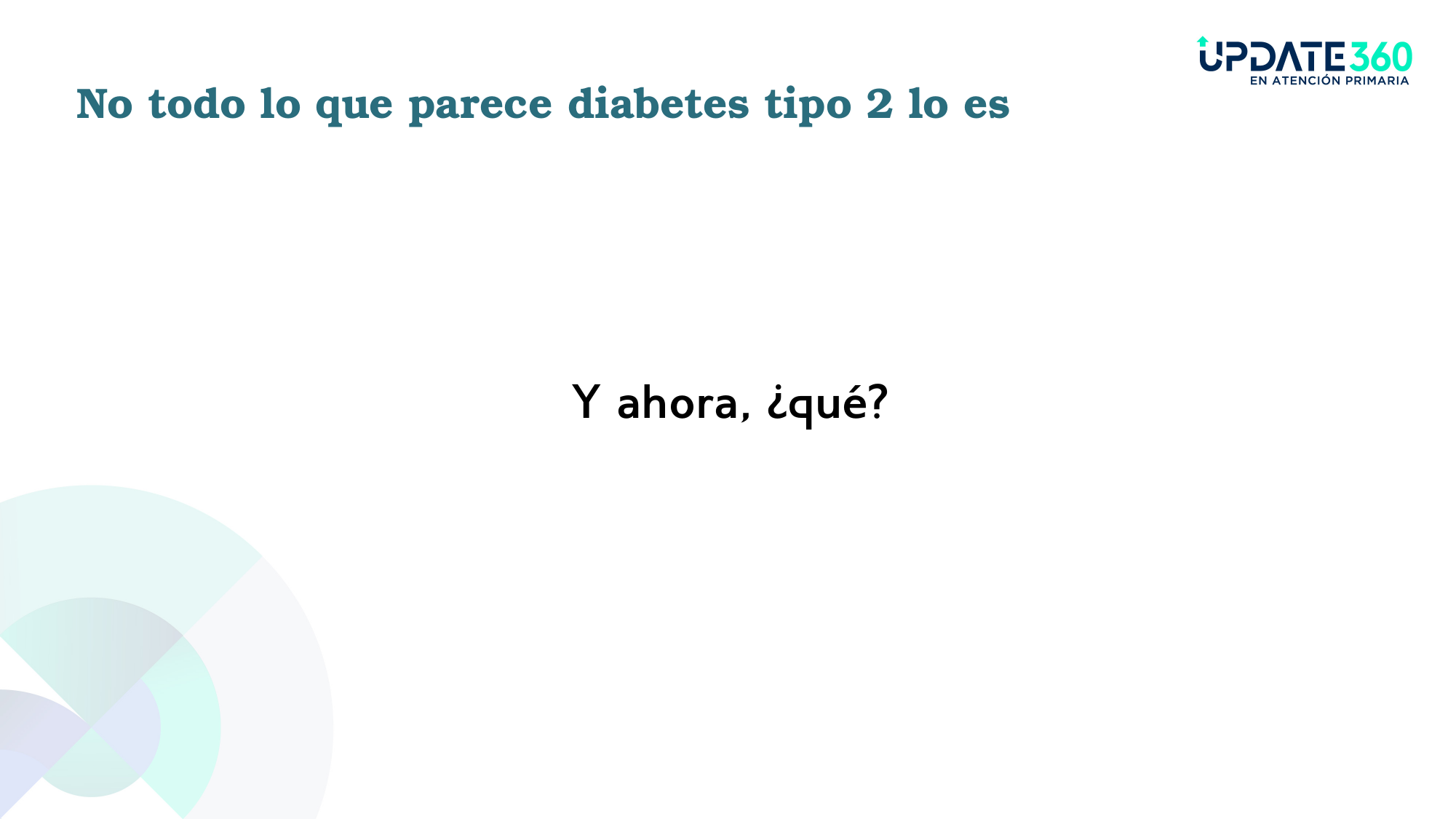

No todo lo que parece diabetes tipo 2 lo es
  Y ahora, ¿qué?